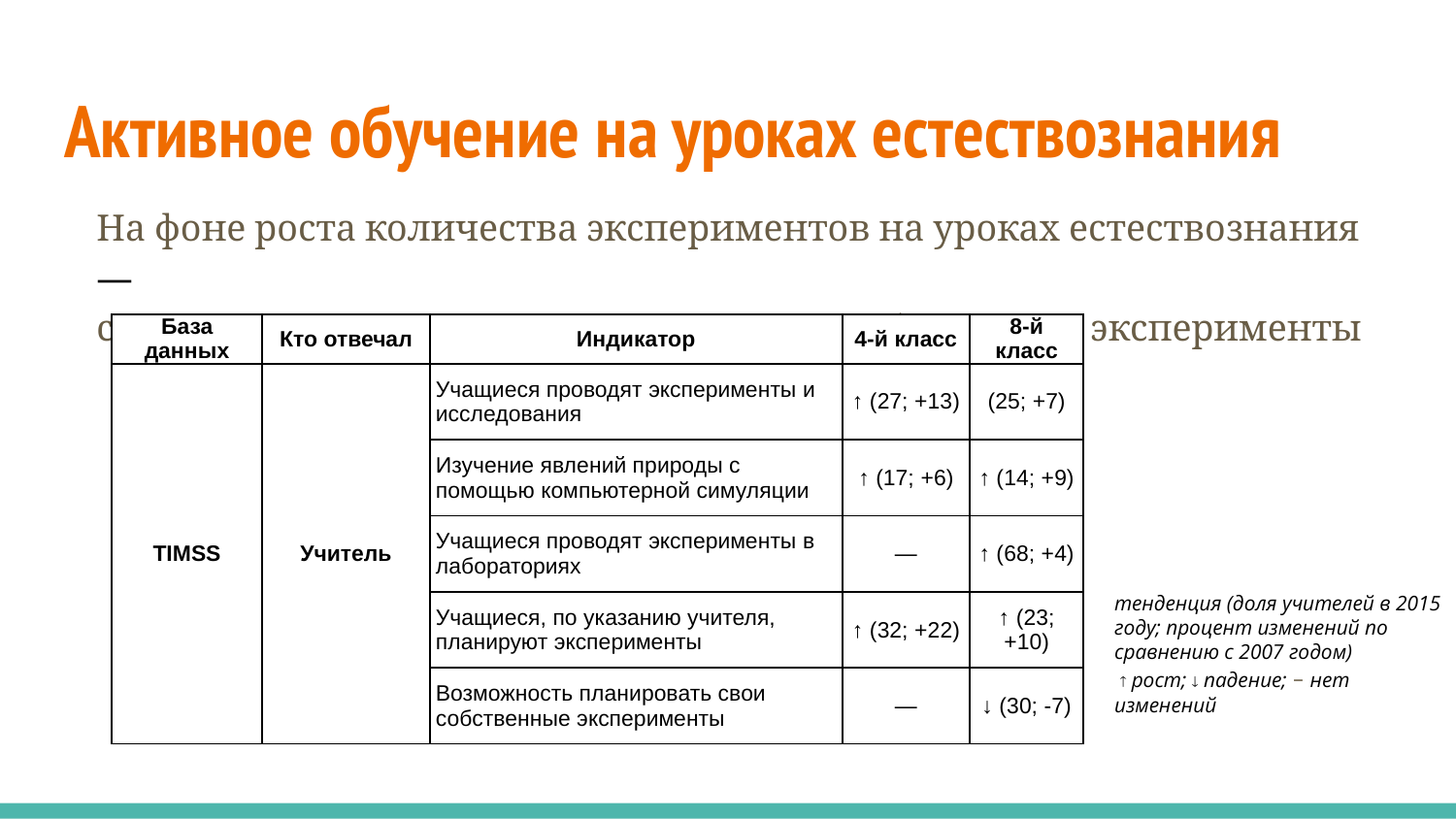

# Активное обучение на уроках естествознания
На фоне роста количества экспериментов на уроках естествознания —
сокращение возможности планировать собственные эксперименты

| База данных | Кто отвечал | Индикатор | 4-й класс | 8-й класс |
| --- | --- | --- | --- | --- |
| TIMSS | Учитель | Учащиеся проводят эксперименты и исследования | ↑ (27; +13) | (25; +7) |
|  |  | Изучение явлений природы с помощью компьютерной симуляции | ↑ (17; +6) | ↑ (14; +9) |
|  |  | Учащиеся проводят эксперименты в лабораториях | — | ↑ (68; +4) |
|  |  | Учащиеся, по указанию учителя, планируют эксперименты | ↑ (32; +22) | ↑ (23; +10) |
|  |  | Возможность планировать свои собственные эксперименты | — | ↓ (30; -7) |
тенденция (доля учителей в 2015 году; процент изменений по сравнению с 2007 годом)
 ↑ рост; ↓ падение; – нет изменений